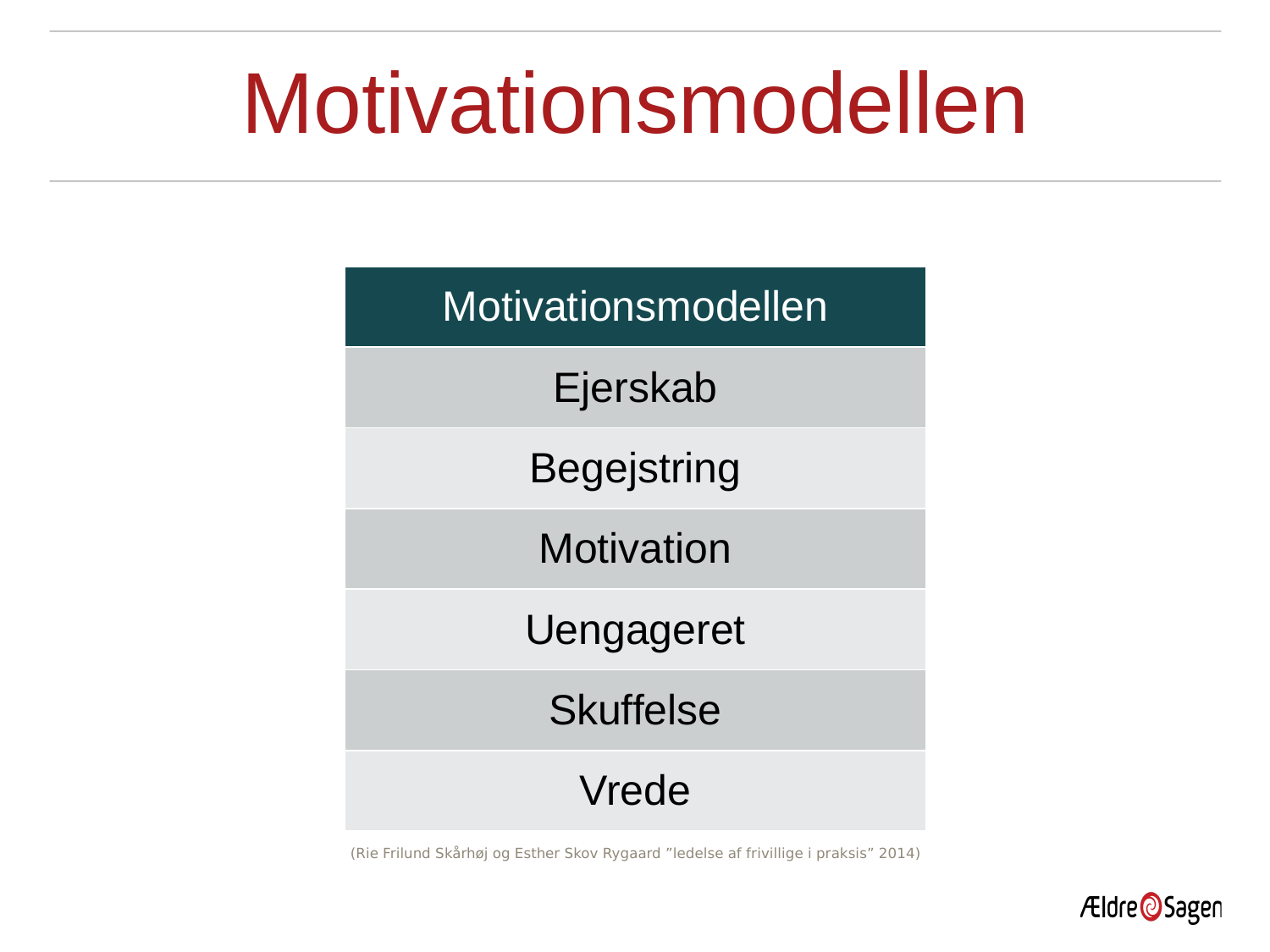

# Motivationsmodellen
| Motivationsmodellen |
| --- |
| Ejerskab |
| Begejstring |
| Motivation |
| Uengageret |
| Skuffelse |
| Vrede |
(Rie Frilund Skårhøj og Esther Skov Rygaard ”ledelse af frivillige i praksis” 2014)